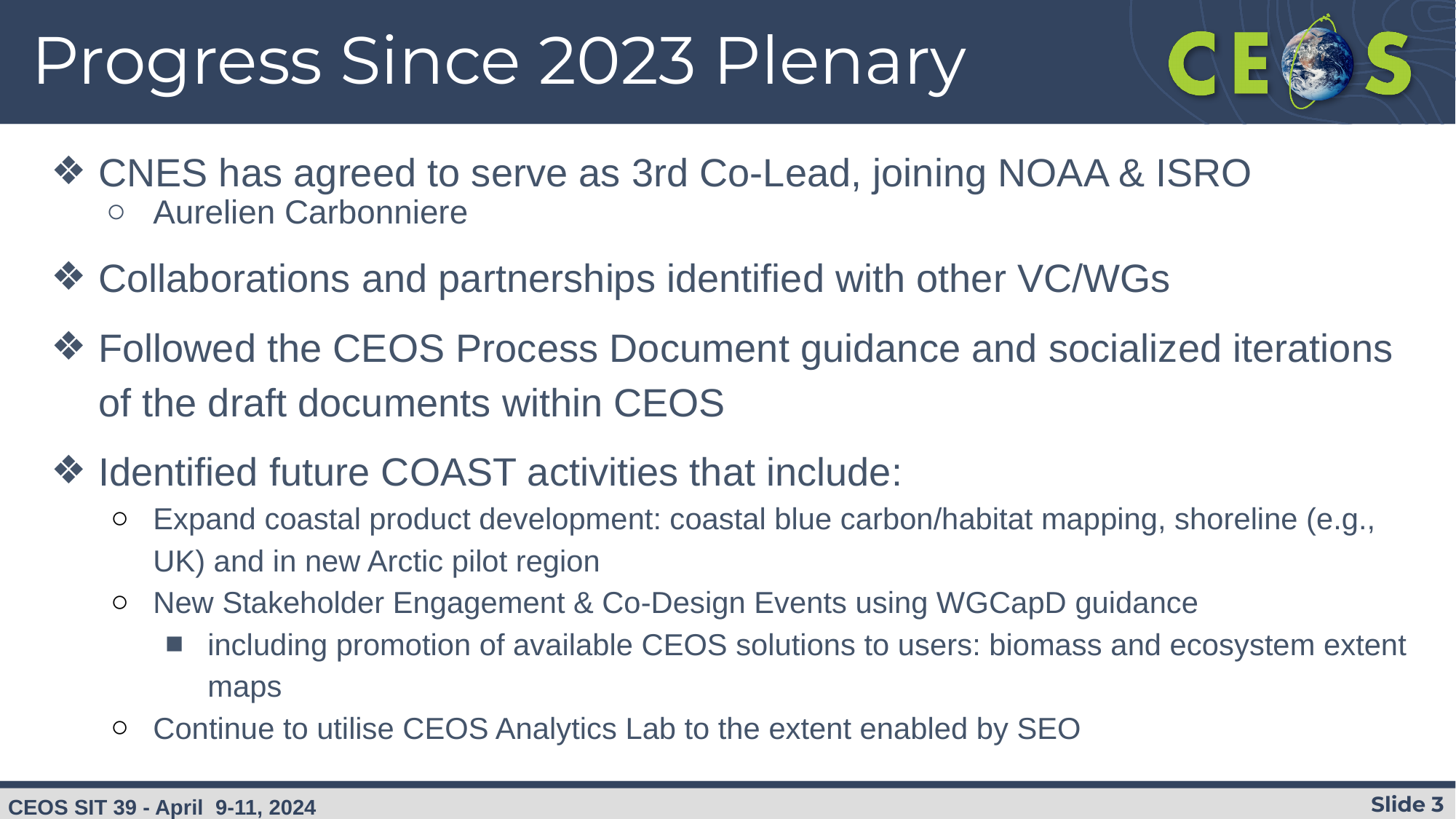

# Progress Since 2023 Plenary

CNES has agreed to serve as 3rd Co-Lead, joining NOAA & ISRO
Aurelien Carbonniere
Collaborations and partnerships identified with other VC/WGs
Followed the CEOS Process Document guidance and socialized iterations of the draft documents within CEOS
Identified future COAST activities that include:
Expand coastal product development: coastal blue carbon/habitat mapping, shoreline (e.g., UK) and in new Arctic pilot region
New Stakeholder Engagement & Co-Design Events using WGCapD guidance
including promotion of available CEOS solutions to users: biomass and ecosystem extent maps
Continue to utilise CEOS Analytics Lab to the extent enabled by SEO